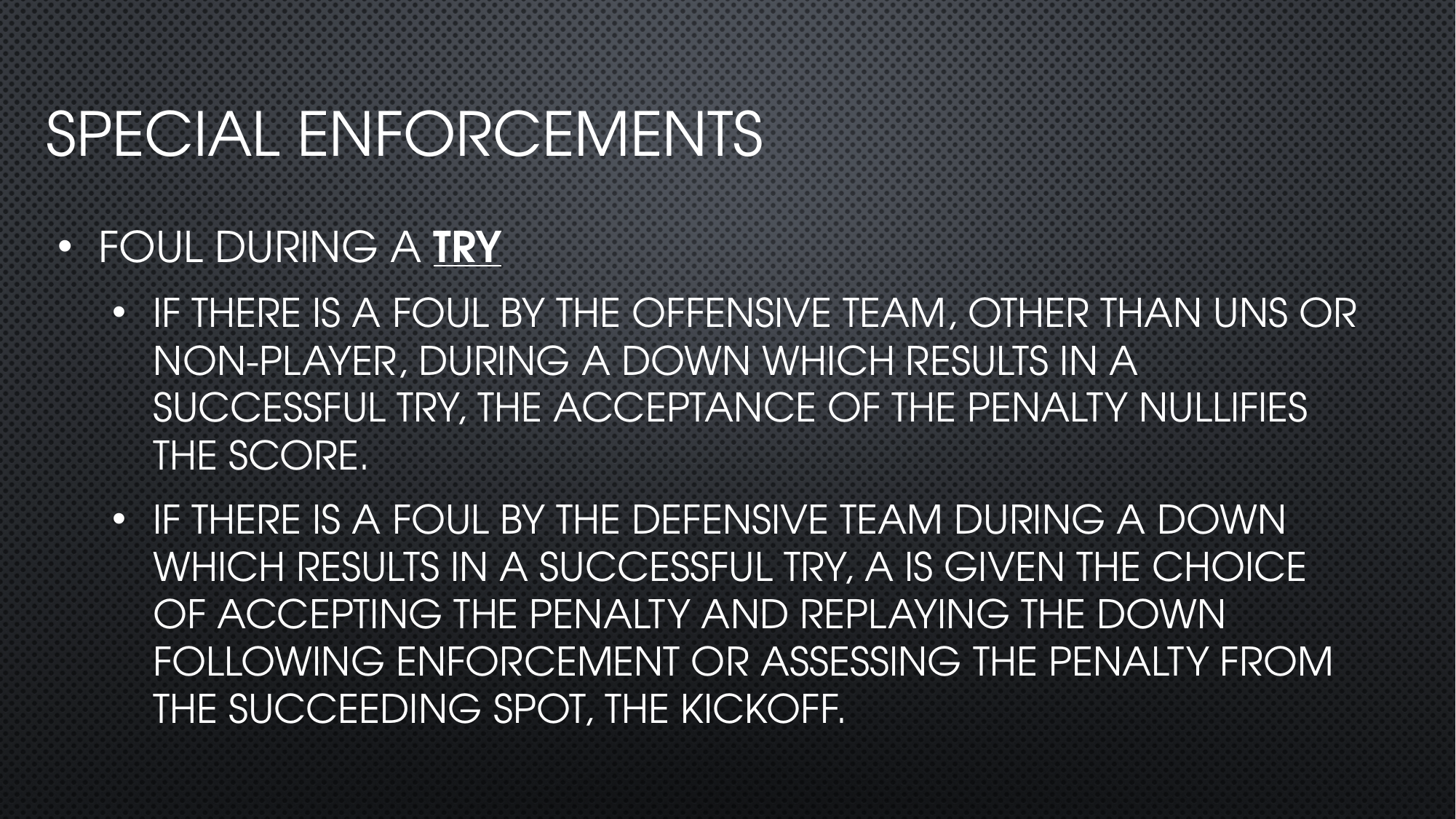

# Special Enforcements
Foul During a Try
If there is a foul by the offensive team, other than UNS or non-player, during a down which results in a successful Try, the acceptance of the penalty nullifies the score.
If there is a foul by the defensive team during a down which results in a successful Try, A is given the choice of accepting the penalty and replaying the down following enforcement or assessing the penalty from the succeeding spot, the kickoff.